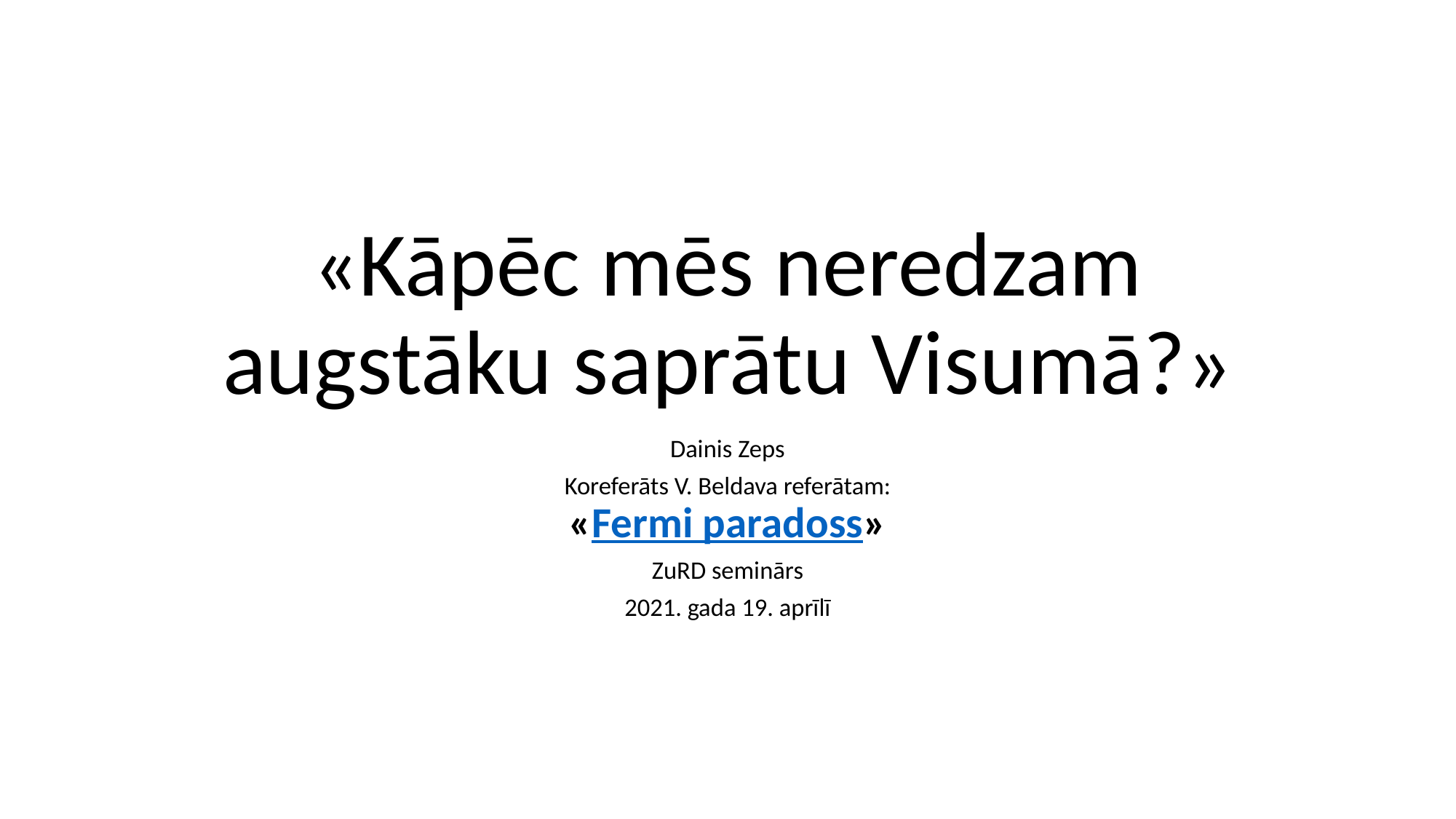

# «Kāpēc mēs neredzam augstāku saprātu Visumā?»
Dainis Zeps
Koreferāts V. Beldava referātam:
«Fermi paradoss»
ZuRD seminārs
2021. gada 19. aprīlī